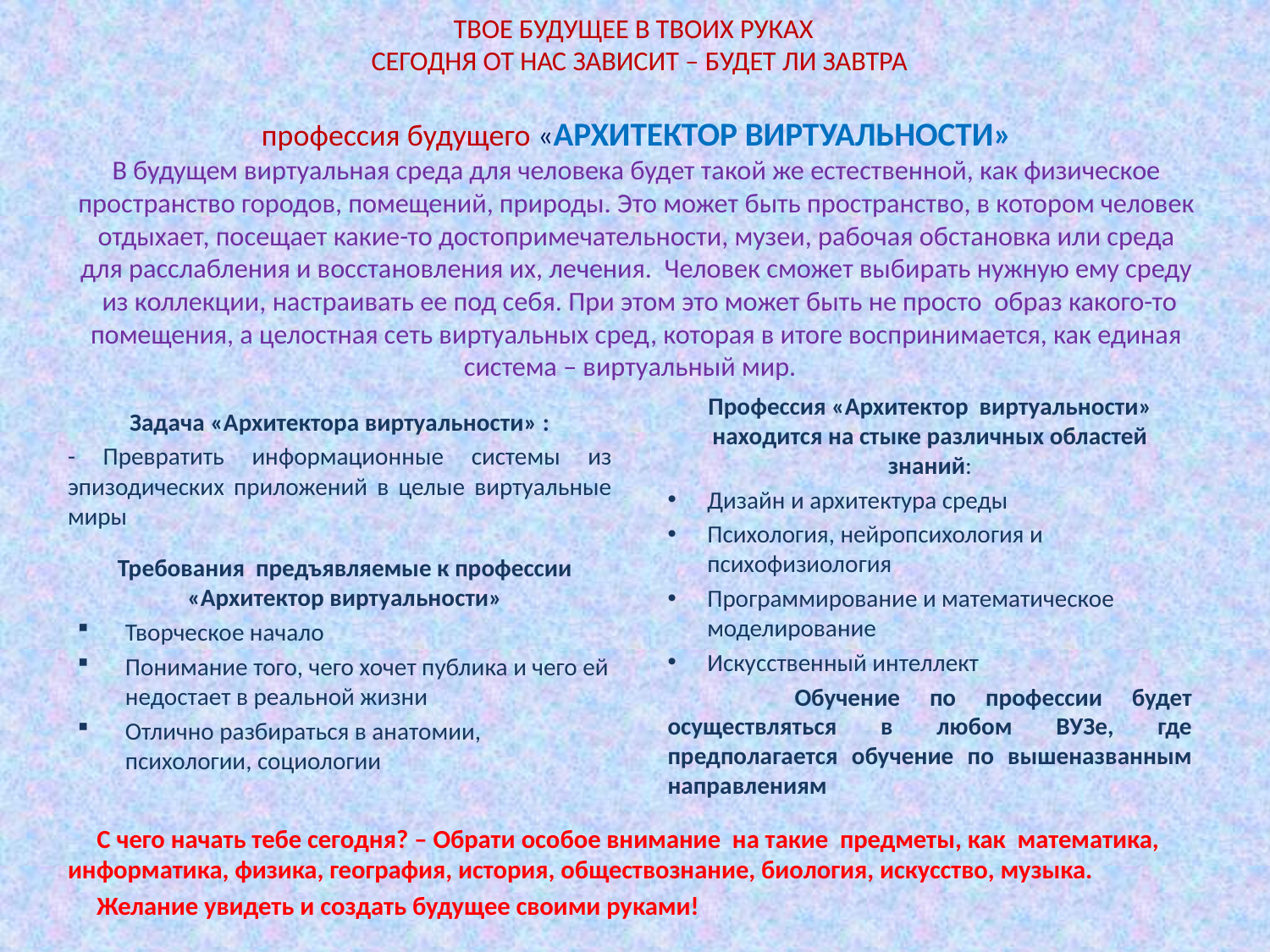

# ТВОЕ БУДУЩЕЕ В ТВОИХ РУКАХ СЕГОДНЯ ОТ НАС ЗАВИСИТ – БУДЕТ ЛИ ЗАВТРА профессия будущего «АРХИТЕКТОР ВИРТУАЛЬНОСТИ» В будущем виртуальная среда для человека будет такой же естественной, как физическое пространство городов, помещений, природы. Это может быть пространство, в котором человек отдыхает, посещает какие-то достопримечательности, музеи, рабочая обстановка или среда для расслабления и восстановления их, лечения.  Человек сможет выбирать нужную ему среду  из коллекции, настраивать ее под себя. При этом это может быть не просто  образ какого-то помещения, а целостная сеть виртуальных сред, которая в итоге воспринимается, как единая система – виртуальный мир.
Задача «Архитектора виртуальности» :
- Превратить информационные системы из эпизодических приложений в целые виртуальные миры
Профессия «Архитектор  виртуальности» находится на стыке различных областей знаний:
Дизайн и архитектура среды
Психология, нейропсихология и психофизиология
Программирование и математическое моделирование
Искусственный интеллект
	Обучение по профессии будет осуществляться в любом ВУЗе, где предполагается обучение по вышеназванным направлениям
Требования  предъявляемые к профессии «Архитектор виртуальности»
Творческое начало
Понимание того, чего хочет публика и чего ей недостает в реальной жизни
Отлично разбираться в анатомии, психологии, социологии
	С чего начать тебе сегодня? – Обрати особое внимание  на такие  предметы, как  математика, информатика, физика, география, история, обществознание, биология, искусство, музыка.
	Желание увидеть и создать будущее своими руками!